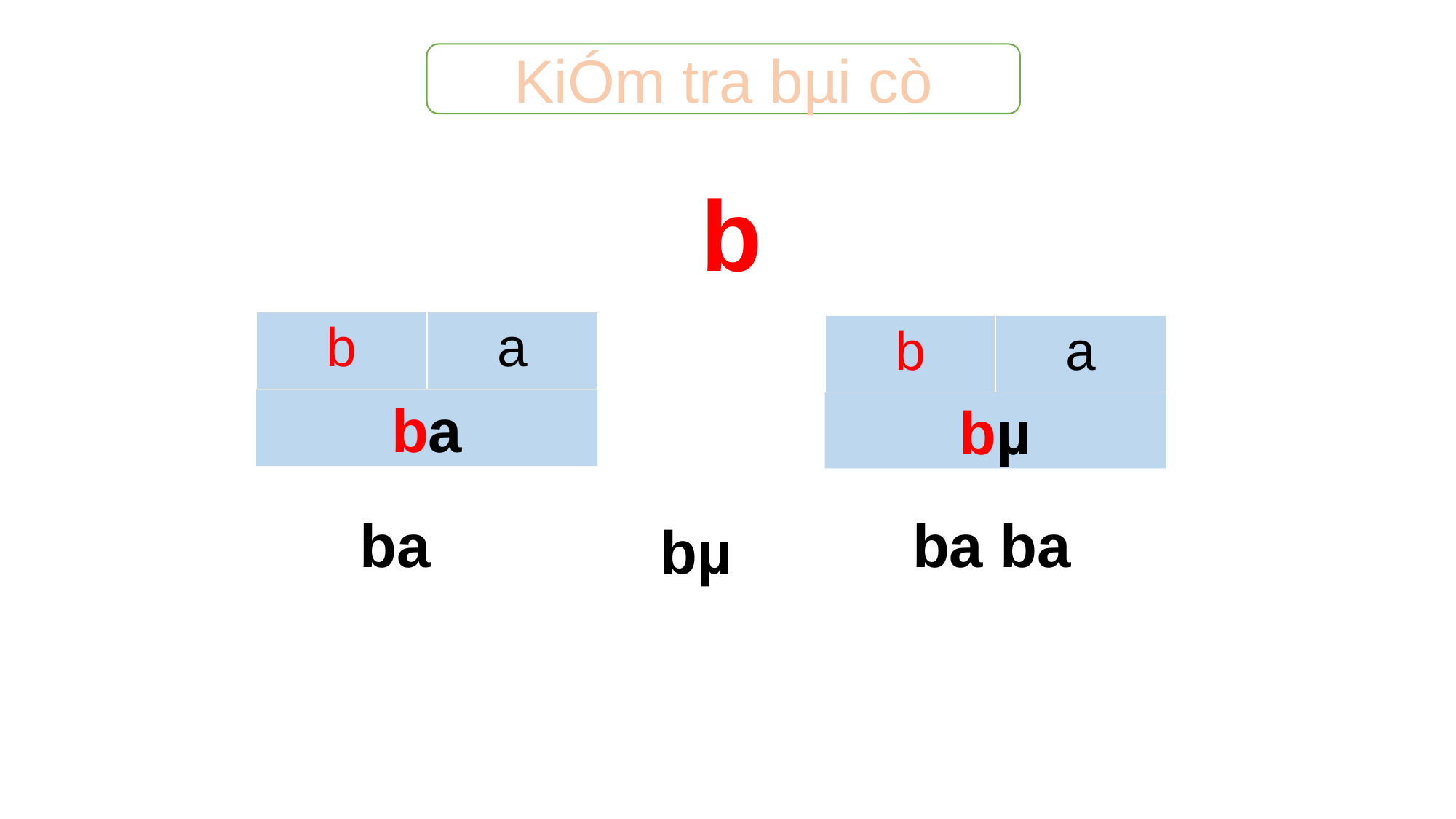

KiÓm tra bµi cò
b
| b | a |
| --- | --- |
| b | a |
| --- | --- |
ba
bµ
ba
ba ba
bµ